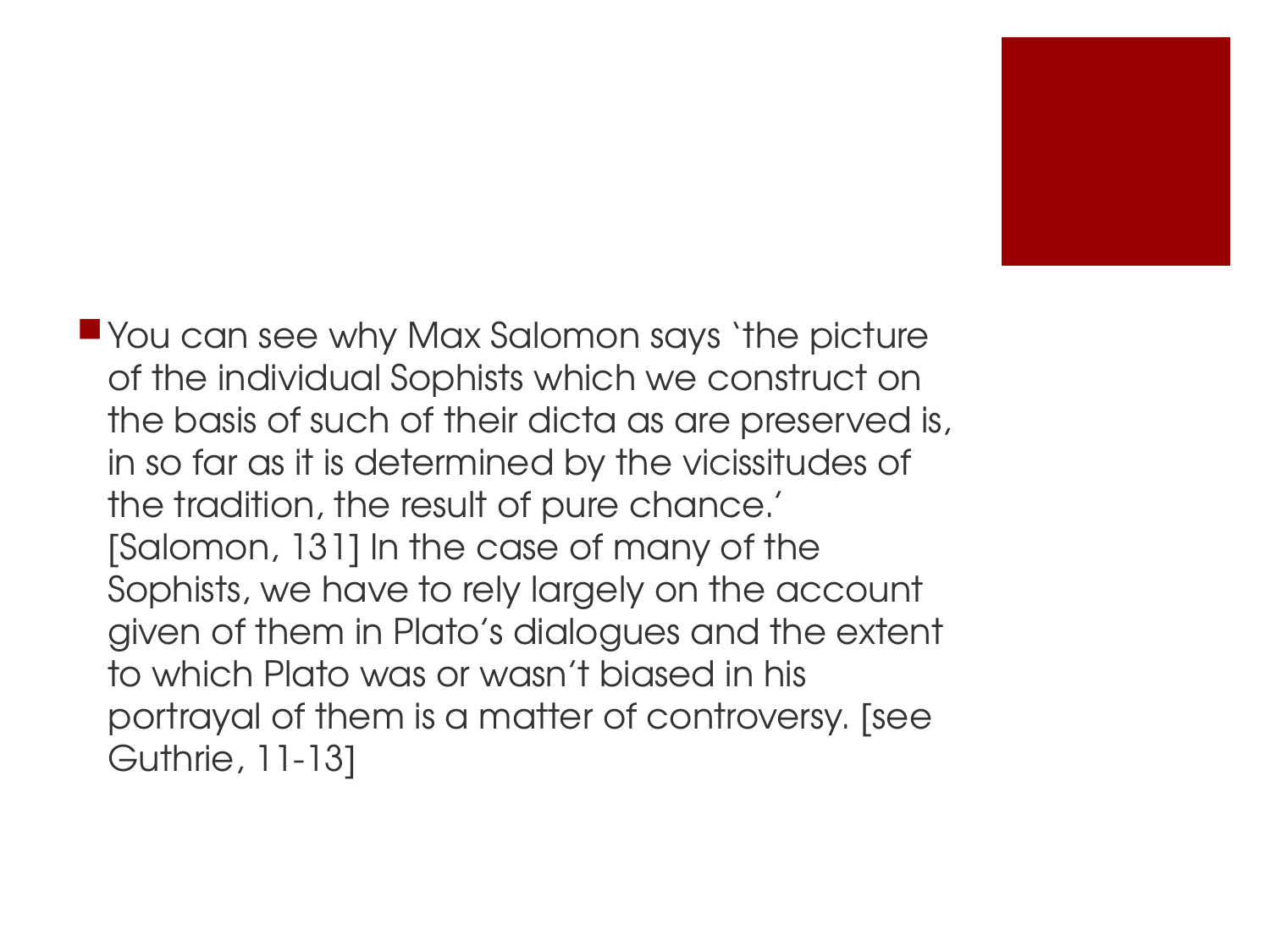

#
You can see why Max Salomon says ‘the picture of the individual Sophists which we construct on the basis of such of their dicta as are preserved is, in so far as it is determined by the vicissitudes of the tradition, the result of pure chance.’ [Salomon, 131] In the case of many of the Sophists, we have to rely largely on the account given of them in Plato’s dialogues and the extent to which Plato was or wasn’t biased in his portrayal of them is a matter of controversy. [see Guthrie, 11-13]